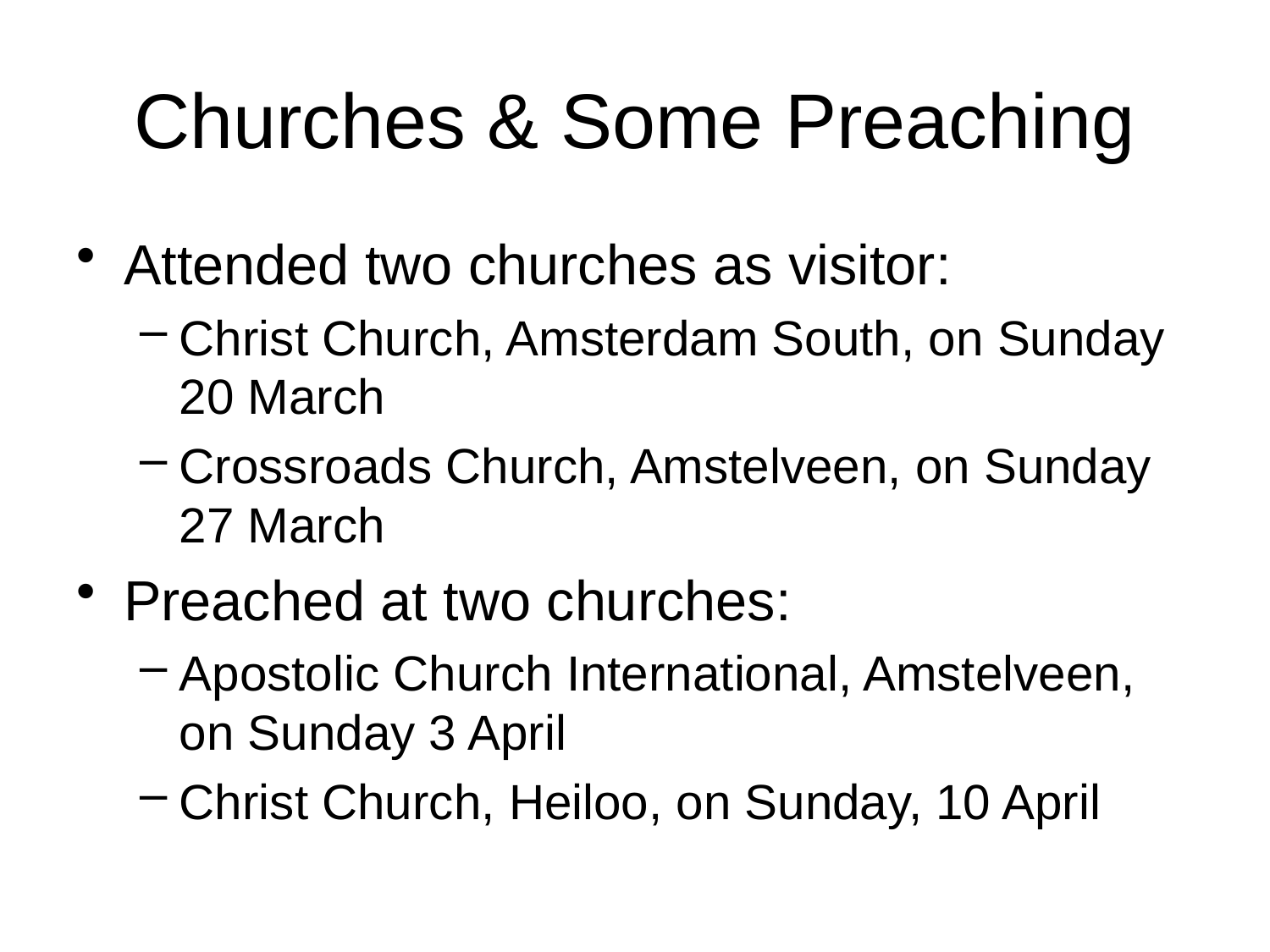

# Churches & Some Preaching
Attended two churches as visitor:
Christ Church, Amsterdam South, on Sunday 20 March
Crossroads Church, Amstelveen, on Sunday 27 March
Preached at two churches:
Apostolic Church International, Amstelveen, on Sunday 3 April
Christ Church, Heiloo, on Sunday, 10 April